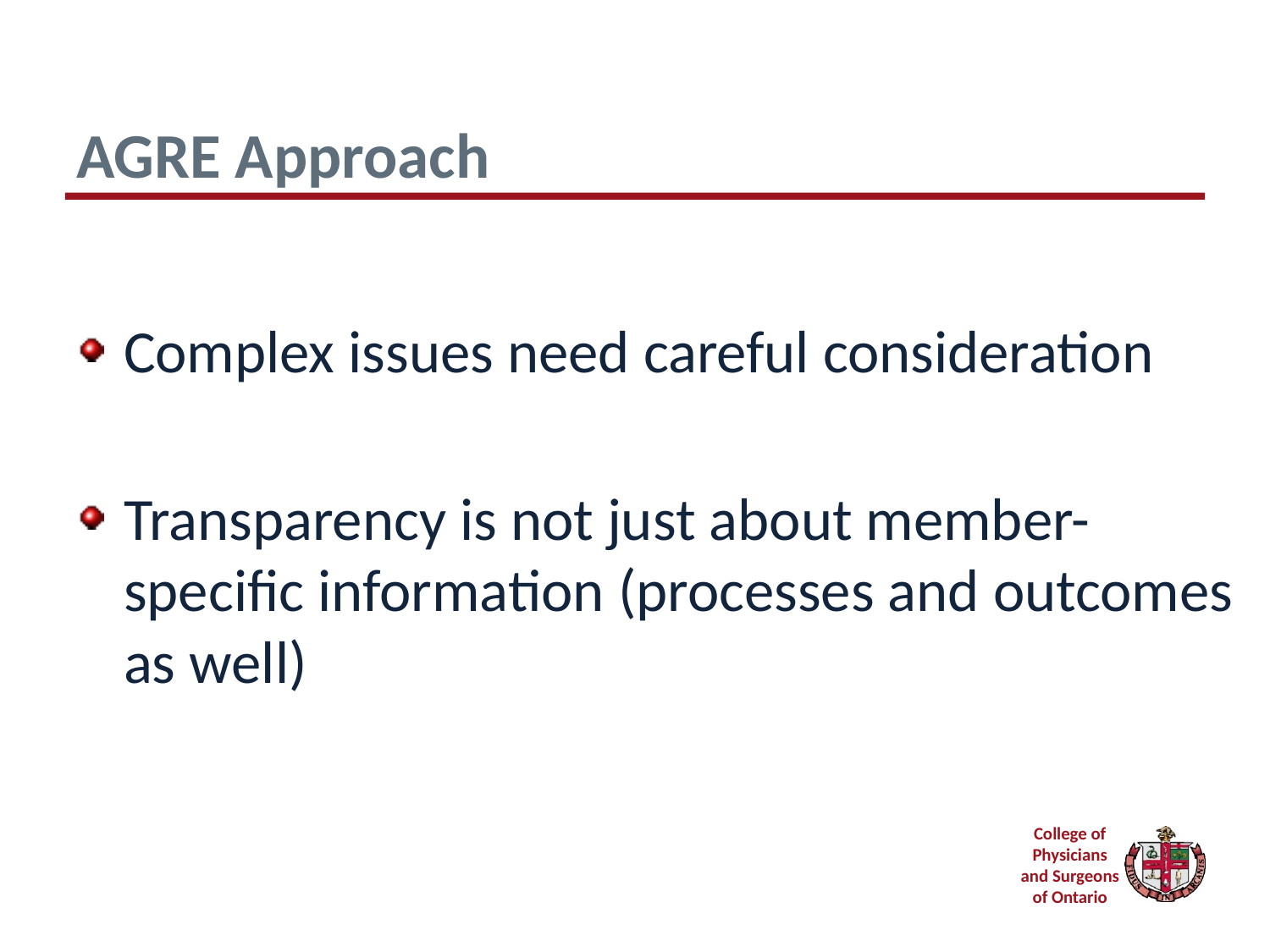

# AGRE Approach

Complex issues need careful consideration

Transparency is not just about member- specific information (processes and outcomes as well)